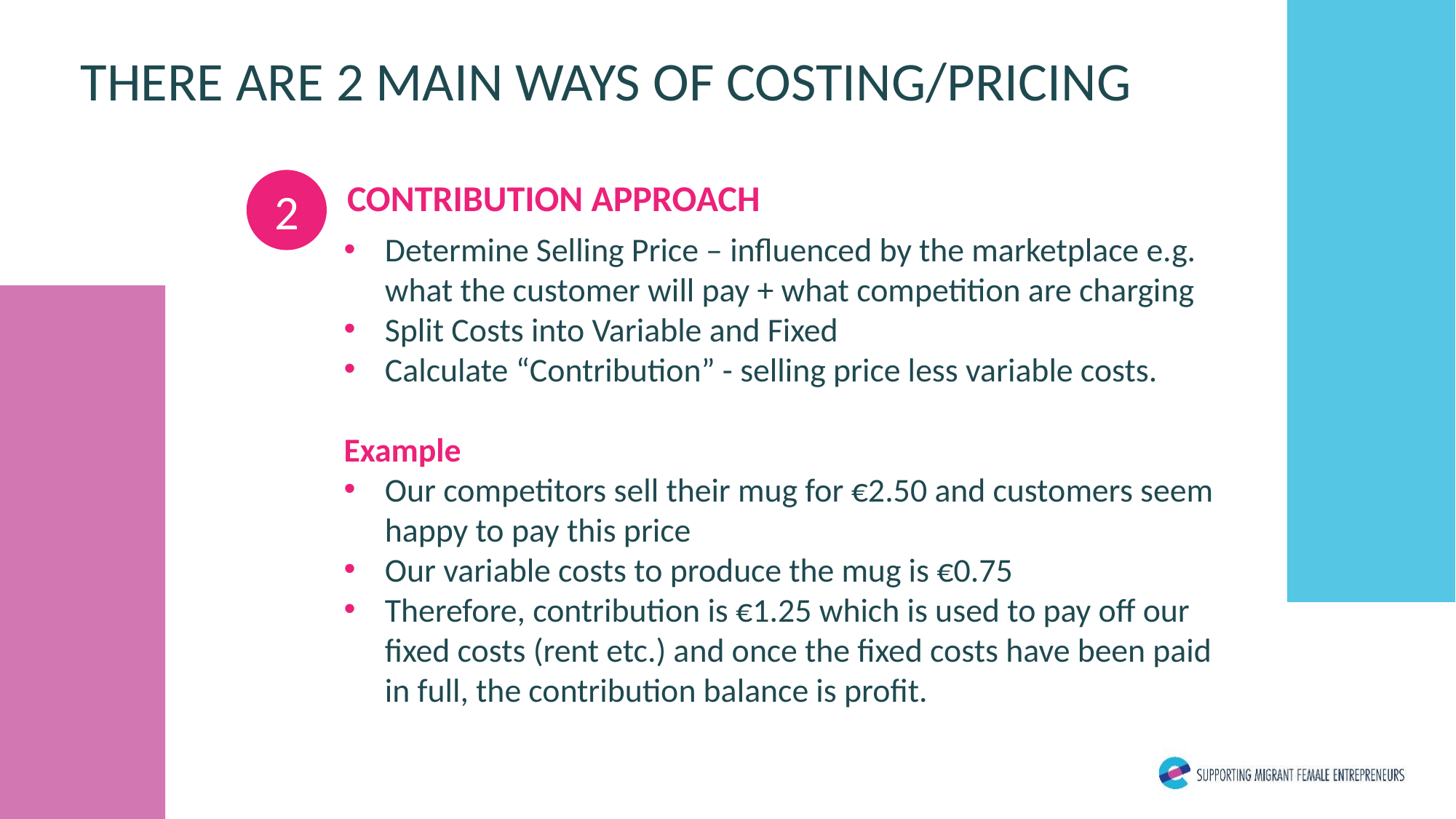

Calculate all costs for a product
Determine number of units - how many can you make and importantly how many can you sell (there is a difference!)
Divide total costs by number of units
Add profit figure - the magic number generating the price to customer
 THERE ARE 2 MAIN WAYS OF COSTING/PRICING

2
CONTRIBUTION APPROACH

Determine Selling Price – influenced by the marketplace e.g. what the customer will pay + what competition are charging
Split Costs into Variable and Fixed
Calculate “Contribution” - selling price less variable costs.

Example
Our competitors sell their mug for €2.50 and customers seem happy to pay this price
Our variable costs to produce the mug is €0.75
Therefore, contribution is €1.25 which is used to pay off our fixed costs (rent etc.) and once the fixed costs have been paid in full, the contribution balance is profit.